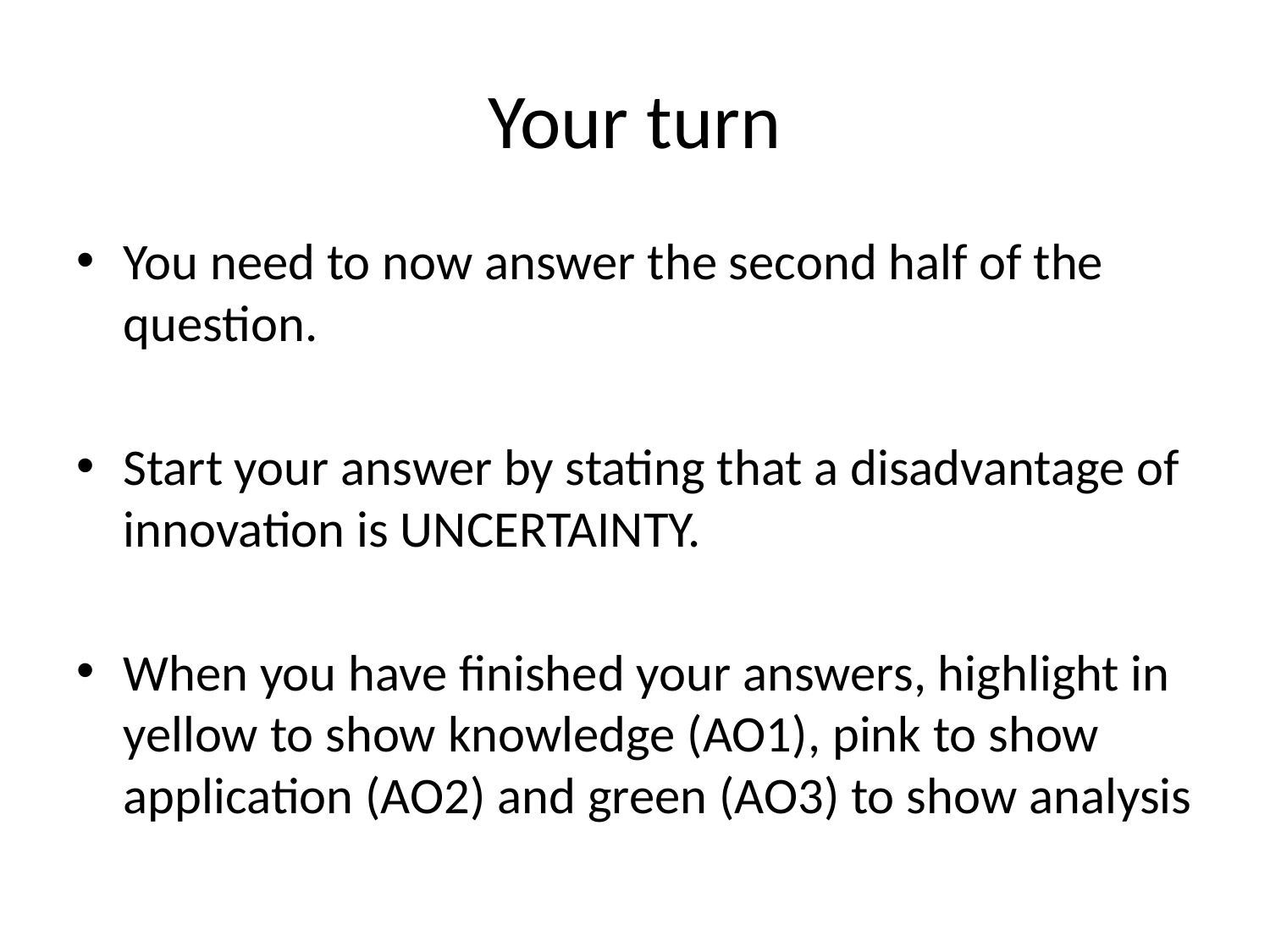

# Your turn
You need to now answer the second half of the question.

Start your answer by stating that a disadvantage of innovation is UNCERTAINTY.

When you have finished your answers, highlight in yellow to show knowledge (AO1), pink to show application (AO2) and green (AO3) to show analysis